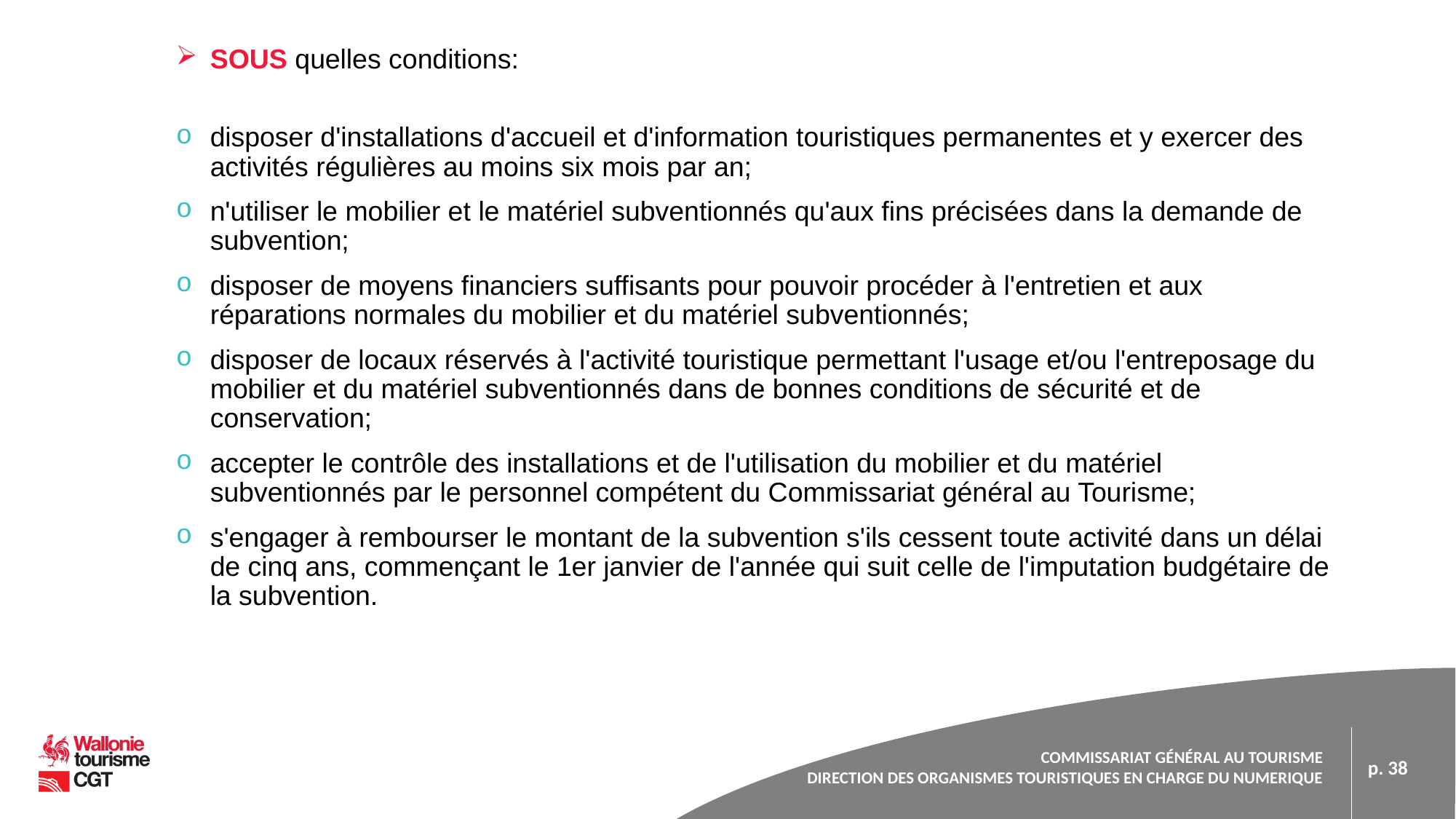

SOUS quelles conditions:

disposer d'installations d'accueil et d'information touristiques permanentes et y exercer des activités régulières au moins six mois par an;
n'utiliser le mobilier et le matériel subventionnés qu'aux fins précisées dans la demande de subvention;
disposer de moyens financiers suffisants pour pouvoir procéder à l'entretien et aux réparations normales du mobilier et du matériel subventionnés;
disposer de locaux réservés à l'activité touristique permettant l'usage et/ou l'entreposage du mobilier et du matériel subventionnés dans de bonnes conditions de sécurité et de conservation;
accepter le contrôle des installations et de l'utilisation du mobilier et du matériel subventionnés par le personnel compétent du Commissariat général au Tourisme;
s'engager à rembourser le montant de la subvention s'ils cessent toute activité dans un délai de cinq ans, commençant le 1er janvier de l'année qui suit celle de l'imputation budgétaire de la subvention.